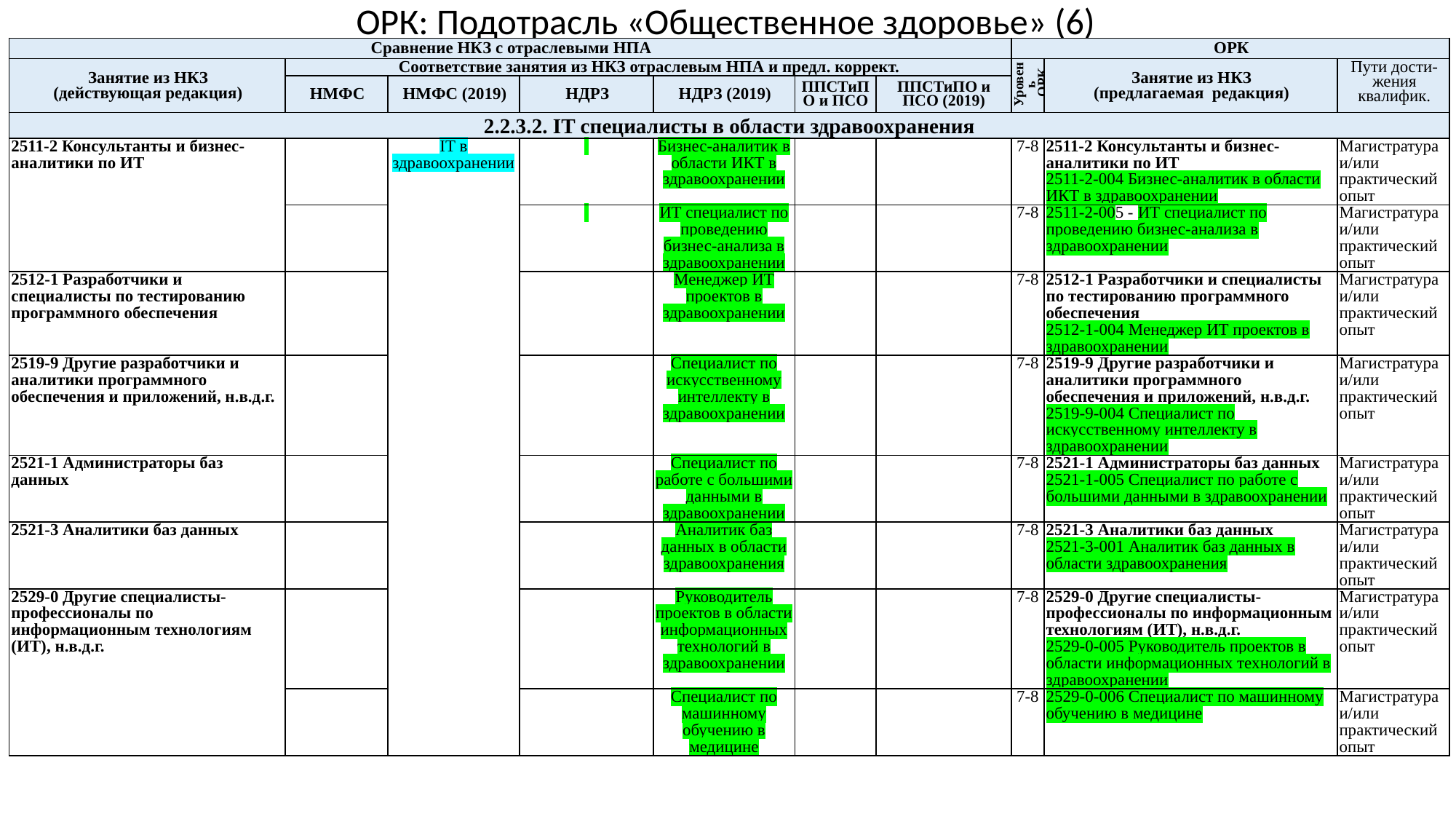

# ОРК: Подотрасль «Общественное здоровье» (6)
| Сравнение НКЗ с отраслевыми НПА |  |  |  |  |  |  | ОРК |  |  |
| --- | --- | --- | --- | --- | --- | --- | --- | --- | --- |
| Занятие из НКЗ (действующая редакция) | Соответствие занятия из НКЗ отраслевым НПА и предл. коррект. |  |  |  |  |  | Уровень ОРК | Занятие из НКЗ (предлагаемая редакция) | Пути дости-жения квалифик. |
|  | НМФС | НМФС (2019) | НДРЗ | НДРЗ (2019) | ППСТиПО и ПСО | ППСТиПО и ПСО (2019) |  |  |  |
| 2.2.3.2. IT специалисты в области здравоохранения |  |  |  |  |  |  |  |  |  |
| 2511-2 Консультанты и бизнес-аналитики по ИТ |  | IT в здравоохранении |  | Бизнес-аналитик в области ИКТ в здравоохранении |  |  | 7-8 | 2511-2 Консультанты и бизнес-аналитики по ИТ 2511-2-004 Бизнес-аналитик в области ИКТ в здравоохранении | Магистратура и/или практический опыт |
|  |  |  |  | ИТ специалист по проведению бизнес-анализа в здравоохранении |  |  | 7-8 | 2511-2-005 - ИТ специалист по проведению бизнес-анализа в здравоохранении | Магистратура и/или практический опыт |
| 2512-1 Разработчики и специалисты по тестированию программного обеспечения |  |  |  | Менеджер ИТ проектов в здравоохранении |  |  | 7-8 | 2512-1 Разработчики и специалисты по тестированию программного обеспечения 2512-1-004 Менеджер ИТ проектов в здравоохранении | Магистратура и/или практический опыт |
| 2519-9 Другие разработчики и аналитики программного обеспечения и приложений, н.в.д.г. |  |  |  | Специалист по искусственному интеллекту в здравоохранении |  |  | 7-8 | 2519-9 Другие разработчики и аналитики программного обеспечения и приложений, н.в.д.г. 2519-9-004 Специалист по искусственному интеллекту в здравоохранении | Магистратура и/или практический опыт |
| 2521-1 Администраторы баз данных |  |  |  | Специалист по работе с большими данными в здравоохранении |  |  | 7-8 | 2521-1 Администраторы баз данных 2521-1-005 Специалист по работе с большими данными в здравоохранении | Магистратура и/или практический опыт |
| 2521-3 Аналитики баз данных |  |  |  | Аналитик баз данных в области здравоохранения |  |  | 7-8 | 2521-3 Аналитики баз данных 2521-3-001 Аналитик баз данных в области здравоохранения | Магистратура и/или практический опыт |
| 2529-0 Другие специалисты-профессионалы по информационным технологиям (ИТ), н.в.д.г. |  |  |  | Руководитель проектов в области информационных технологий в здравоохранении |  |  | 7-8 | 2529-0 Другие специалисты-профессионалы по информационным технологиям (ИТ), н.в.д.г. 2529-0-005 Руководитель проектов в области информационных технологий в здравоохранении | Магистратура и/или практический опыт |
|  |  |  |  | Специалист по машинному обучению в медицине |  |  | 7-8 | 2529-0-006 Специалист по машинному обучению в медицине | Магистратура и/или практический опыт |